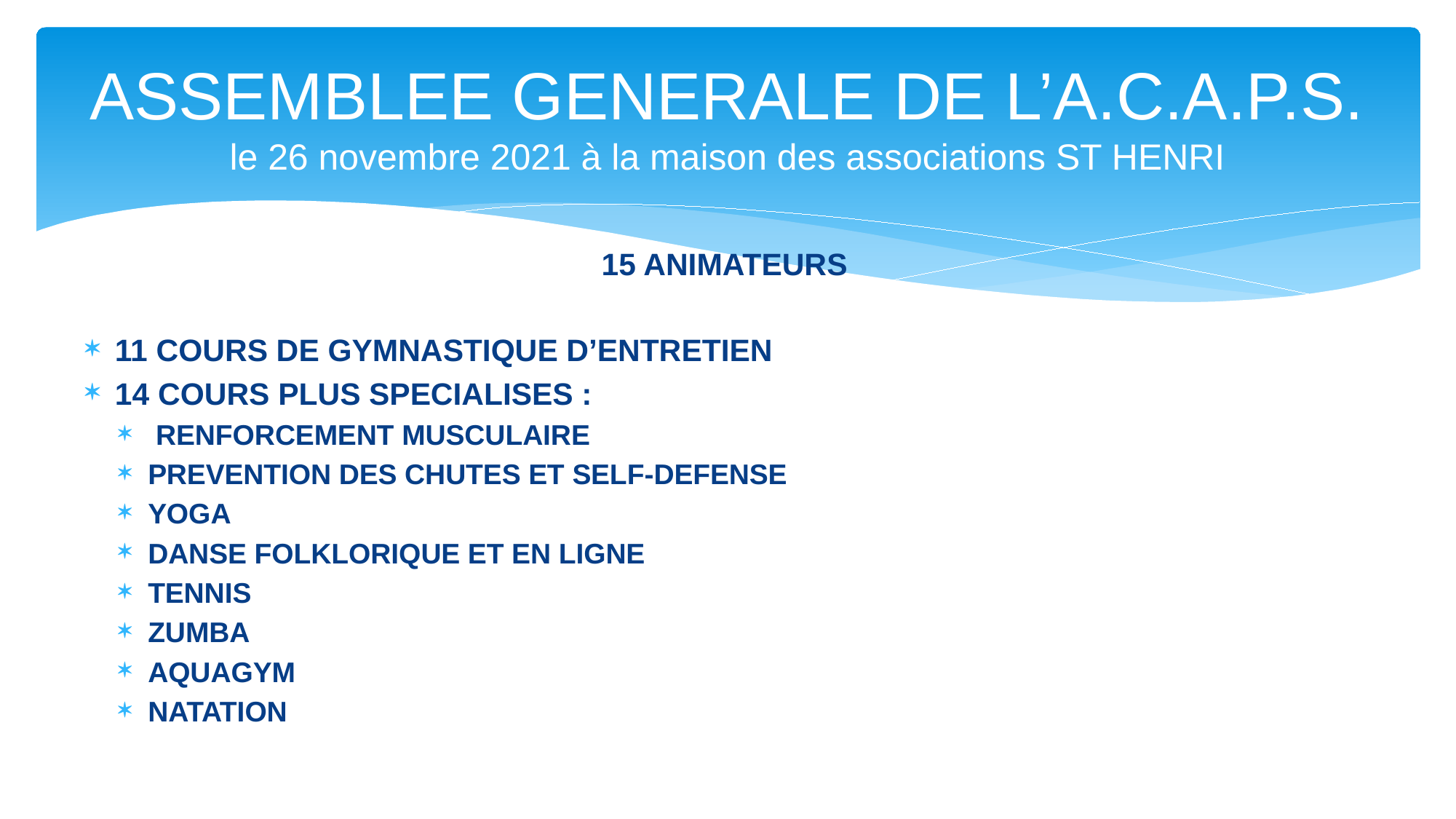

# ASSEMBLEE GENERALE DE L’A.C.A.P.S. le 26 novembre 2021 à la maison des associations ST HENRI

15 ANIMATEURS

11 COURS DE GYMNASTIQUE D’ENTRETIEN
14 COURS PLUS SPECIALISES :
 RENFORCEMENT MUSCULAIRE
PREVENTION DES CHUTES ET SELF-DEFENSE
YOGA
DANSE FOLKLORIQUE ET EN LIGNE
TENNIS
ZUMBA
AQUAGYM
NATATION